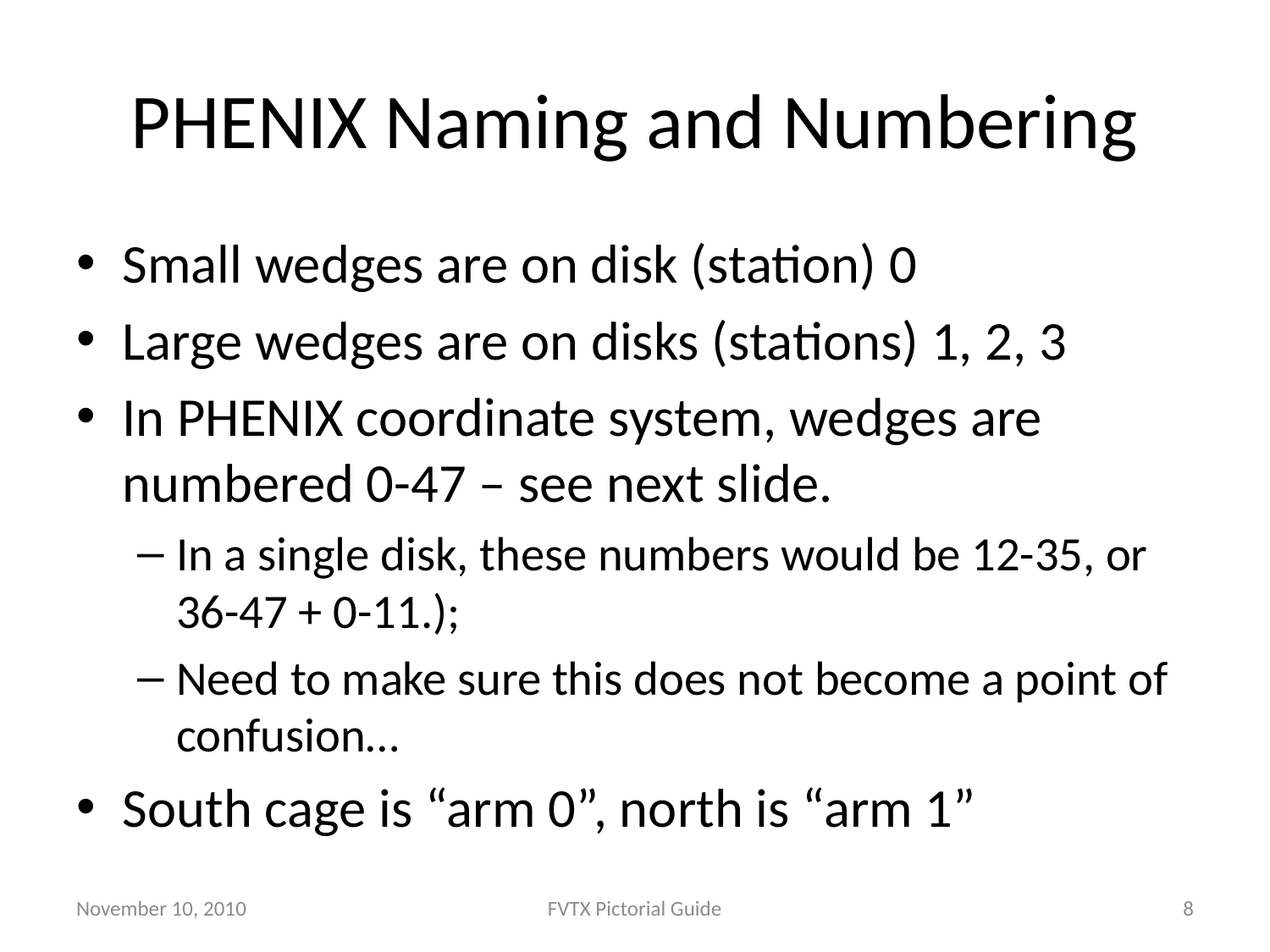

# PHENIX Naming and Numbering
Small wedges are on disk (station) 0
Large wedges are on disks (stations) 1, 2, 3
In PHENIX coordinate system, wedges are numbered 0-47 – see next slide.
In a single disk, these numbers would be 12-35, or 36-47 + 0-11.);
Need to make sure this does not become a point of confusion…
South cage is “arm 0”, north is “arm 1”
November 10, 2010
FVTX Pictorial Guide
8